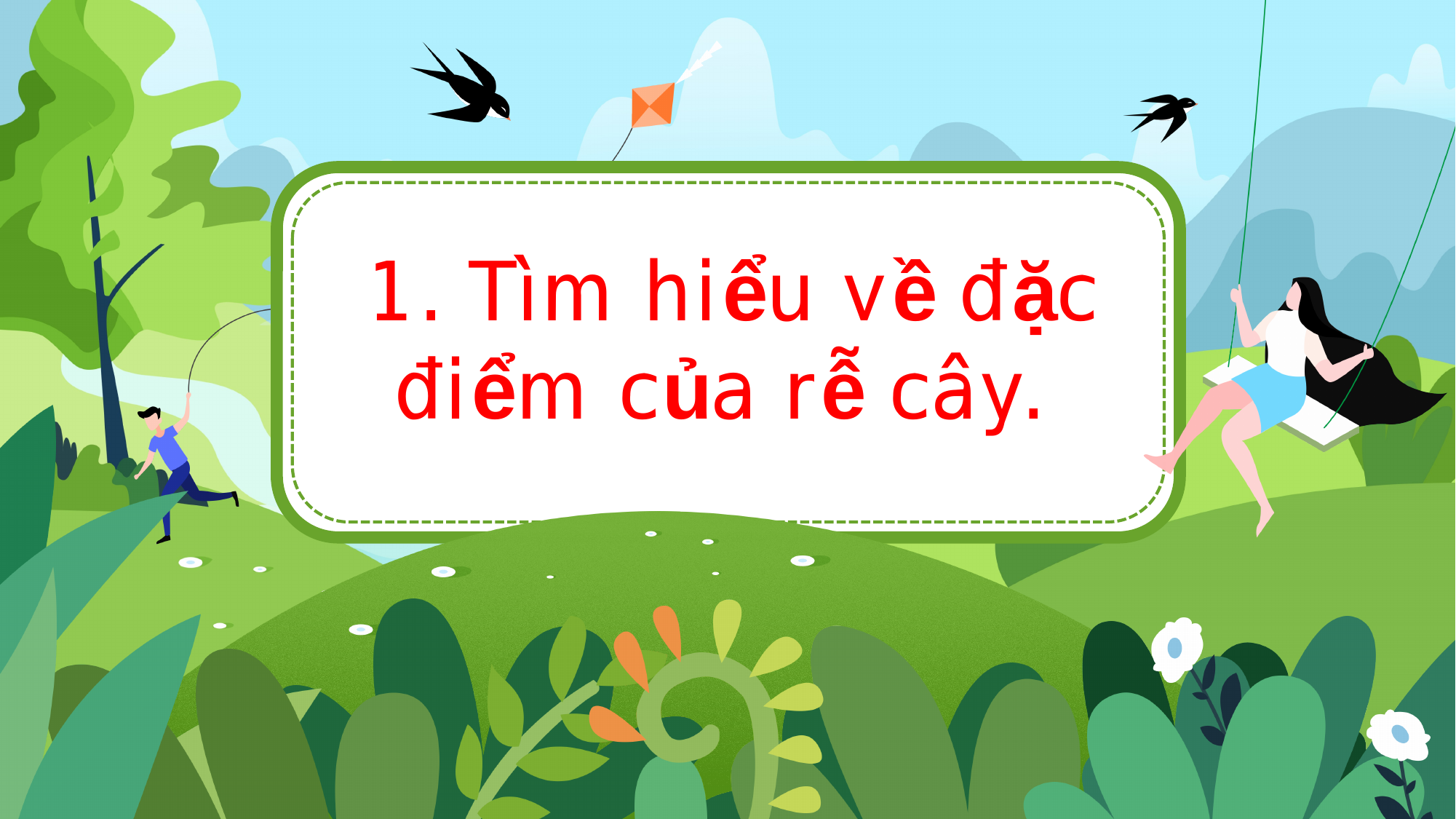

1. Tìm hiểu về đặc điểm của rễ cây.